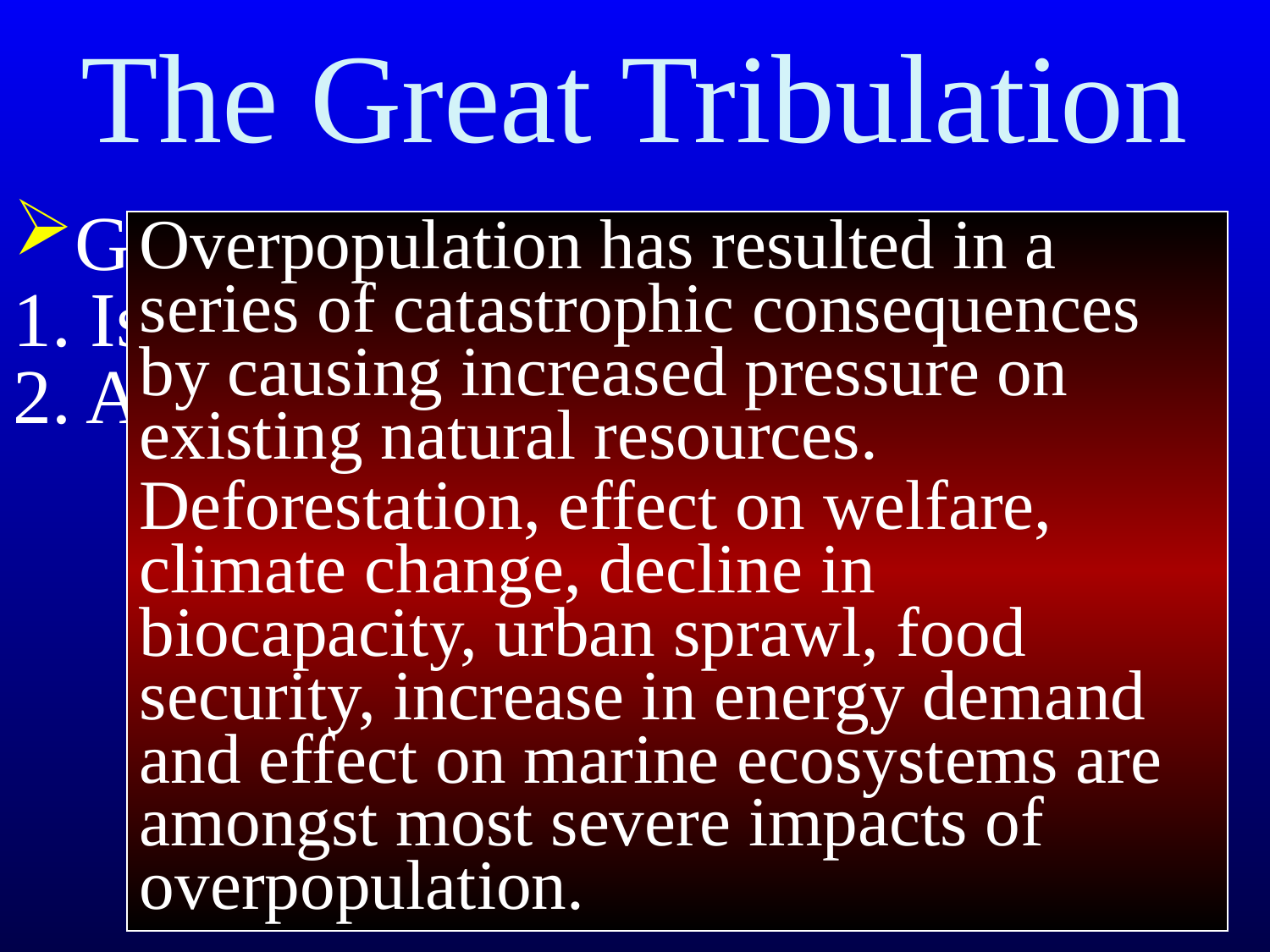

# The Great Tribulation
General Preconditions:
1. Israel back in their land
2. A time of great population
Overpopulation has resulted in a series of catastrophic consequences by causing increased pressure on existing natural resources.
Deforestation, effect on welfare, climate change, decline in biocapacity, urban sprawl, food security, increase in energy demand and effect on marine ecosystems are amongst most severe impacts of overpopulation.